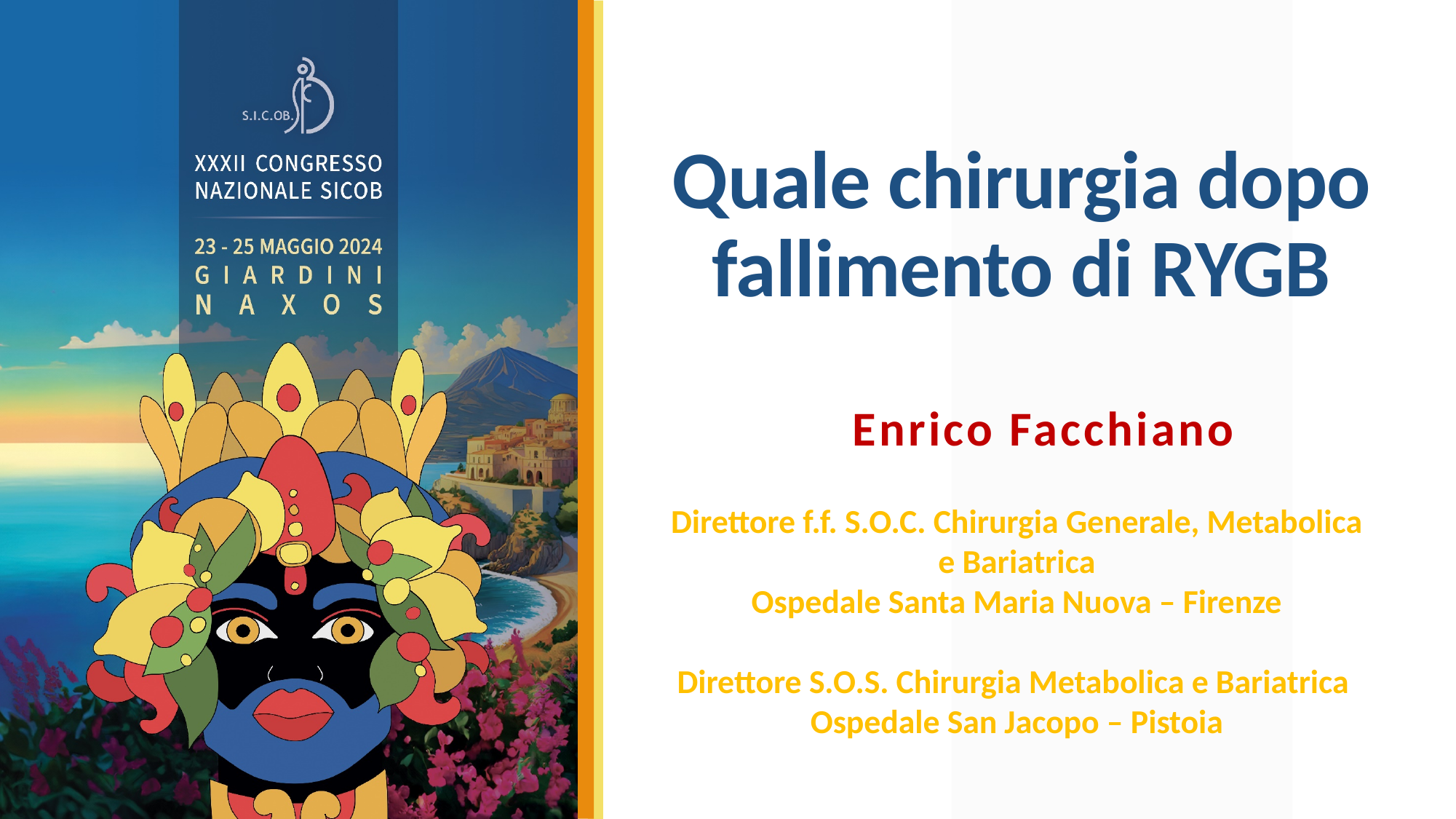

# Quale chirurgia dopo fallimento di RYGB
Enrico Facchiano
Direttore f.f. S.O.C. Chirurgia Generale, Metabolica e Bariatrica
Ospedale Santa Maria Nuova – Firenze

Direttore S.O.S. Chirurgia Metabolica e Bariatrica
Ospedale San Jacopo – Pistoia